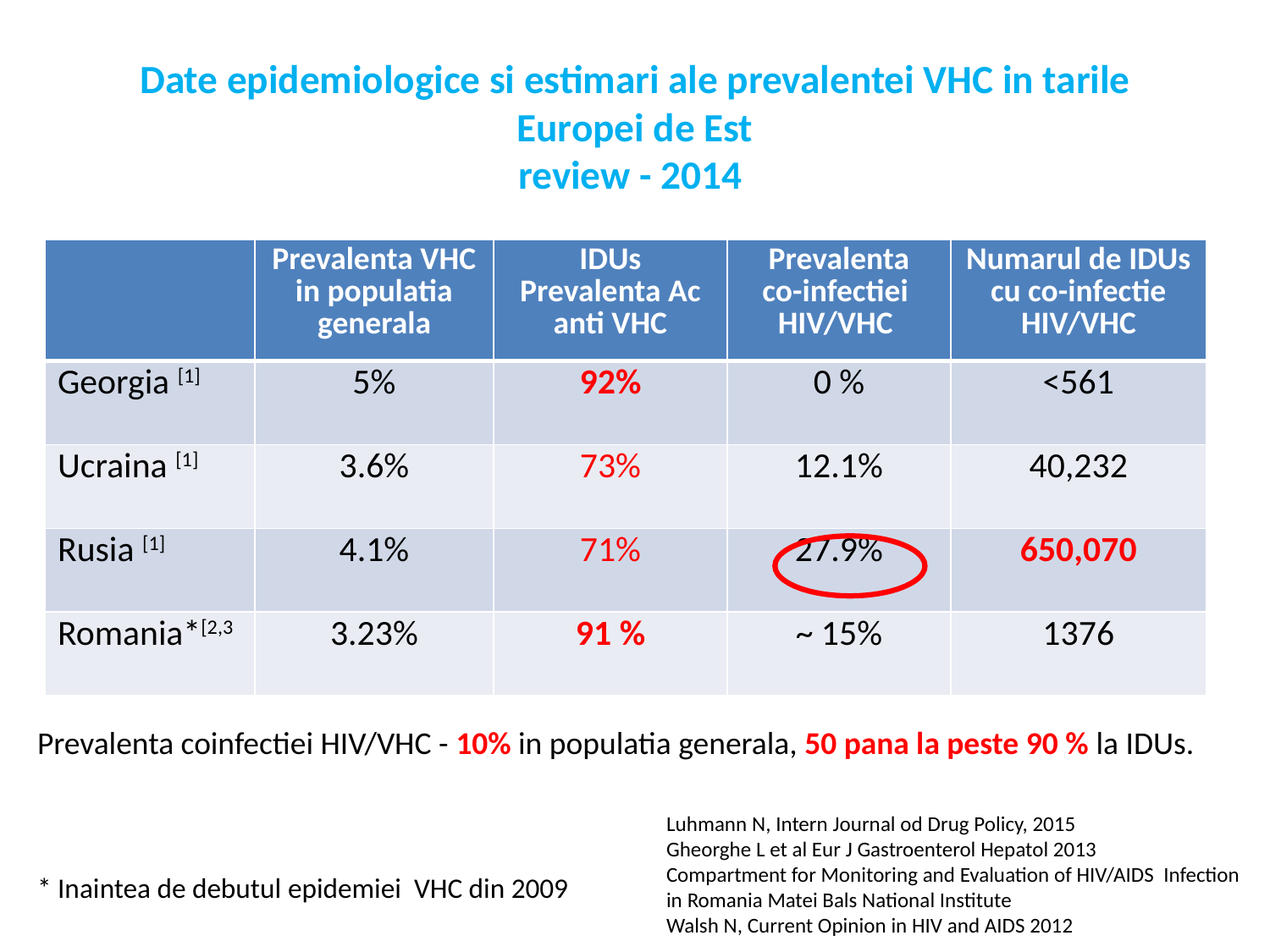

# Date epidemiologice si estimari ale prevalentei VHC in tarile Europei de Est review - 2014
|  | Prevalenta VHC in populatia generala | IDUs Prevalenta Ac anti VHC | Prevalenta co-infectiei HIV/VHC | Numarul de IDUs cu co-infectie HIV/VHC |
| --- | --- | --- | --- | --- |
| Georgia [1] | 5% | 92% | 0 % | <561 |
| Ucraina [1] | 3.6% | 73% | 12.1% | 40,232 |
| Rusia [1] | 4.1% | 71% | 27.9% | 650,070 |
| Romania\*[2,3 | 3.23% | 91 % | ~ 15% | 1376 |

Prevalenta coinfectiei HIV/VHC - 10% in populatia generala, 50 pana la peste 90 % la IDUs.

Luhmann N, Intern Journal od Drug Policy, 2015
Gheorghe L et al Eur J Gastroenterol Hepatol 2013
Compartment for Monitoring and Evaluation of HIV/AIDS  Infection in Romania Matei Bals National Institute
Walsh N, Current Opinion in HIV and AIDS 2012
* Inaintea de debutul epidemiei  VHC din 2009